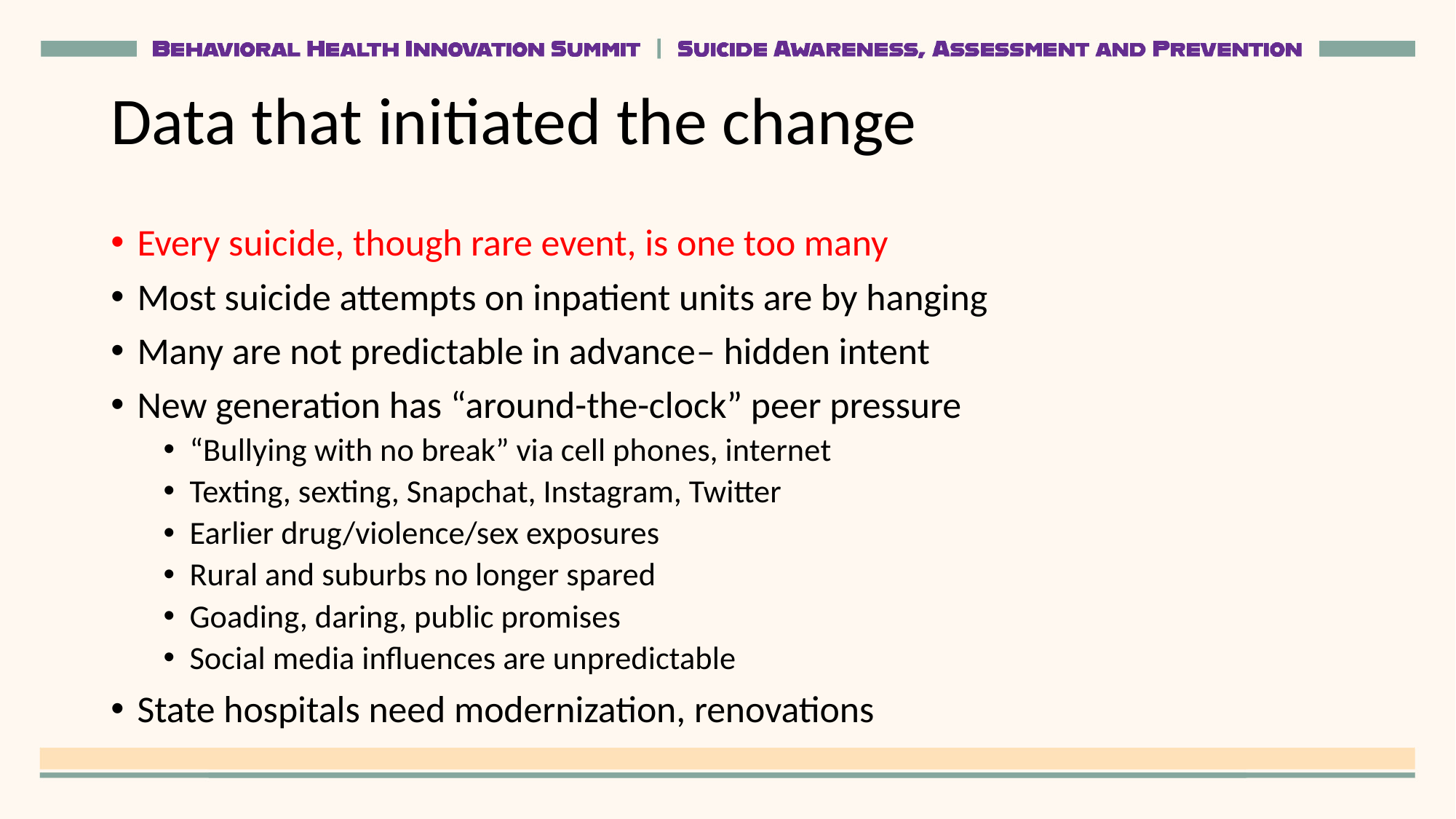

# Data that initiated the change
Every suicide, though rare event, is one too many
Most suicide attempts on inpatient units are by hanging
Many are not predictable in advance– hidden intent
New generation has “around-the-clock” peer pressure
“Bullying with no break” via cell phones, internet
Texting, sexting, Snapchat, Instagram, Twitter
Earlier drug/violence/sex exposures
Rural and suburbs no longer spared
Goading, daring, public promises
Social media influences are unpredictable
State hospitals need modernization, renovations